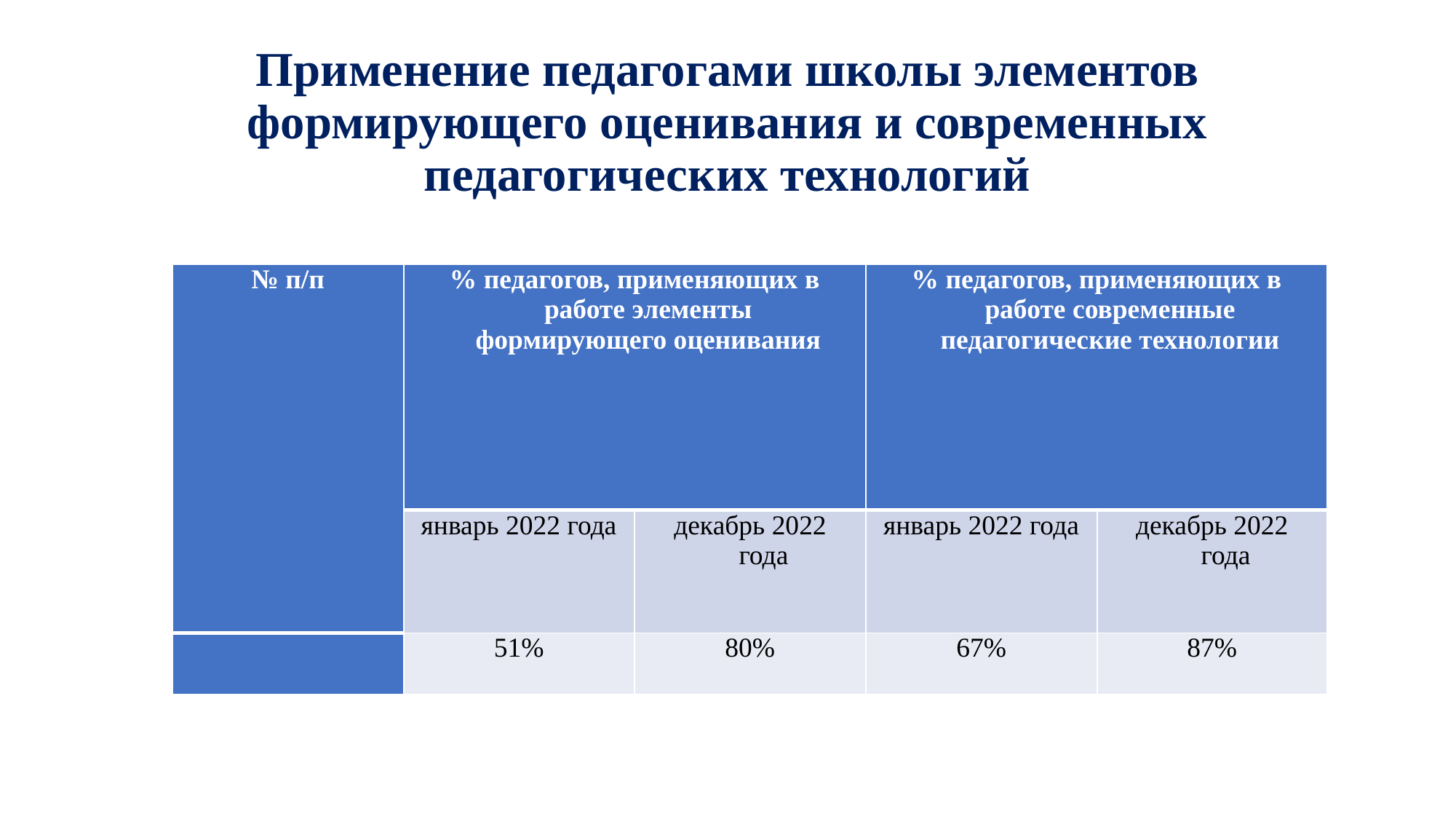

# Применение педагогами школы элементов формирующего оценивания и современных педагогических технологий
| № п/п | % педагогов, применяющих в работе элементы формирующего оценивания |  | % педагогов, применяющих в работе современные педагогические технологии |  |
| --- | --- | --- | --- | --- |
|  | январь 2022 года | декабрь 2022 года | январь 2022 года | декабрь 2022 года |
|  | 51% | 80% | 67% | 87% |